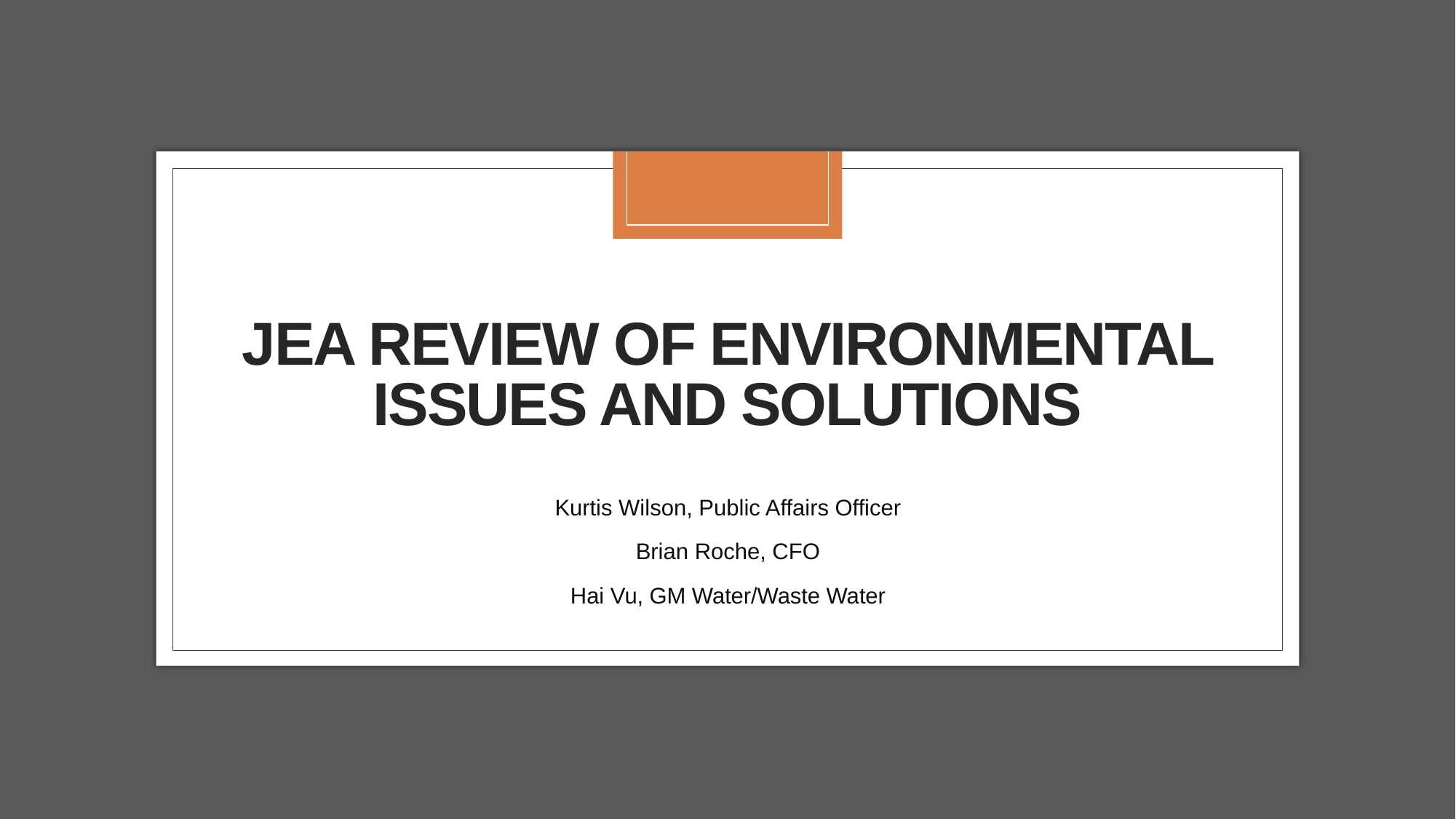

# JEA Review of environmental issues and solutions
Kurtis Wilson, Public Affairs Officer
Brian Roche, CFO
Hai Vu, GM Water/Waste Water